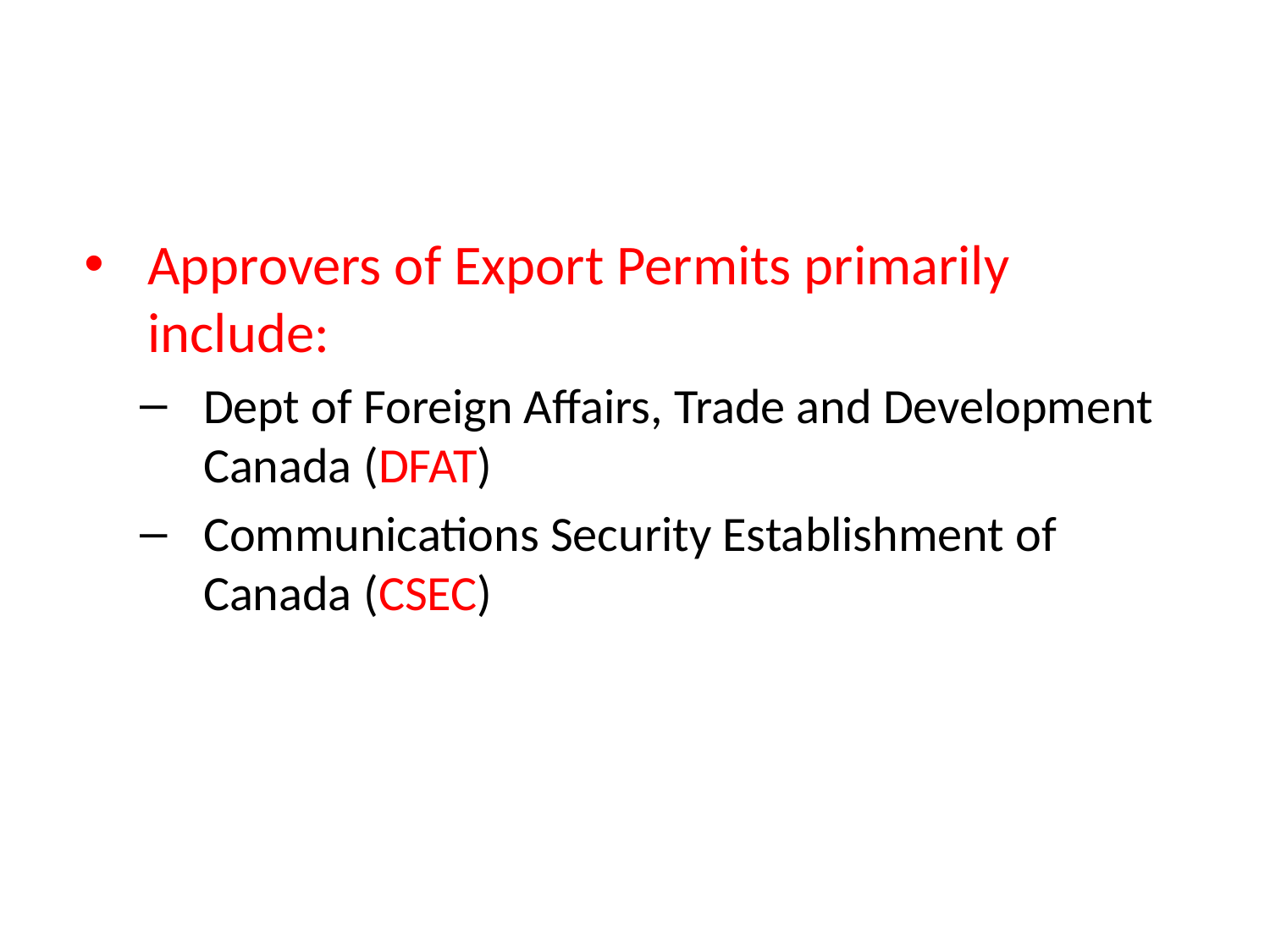

#
Approvers of Export Permits primarily include:
Dept of Foreign Affairs, Trade and Development Canada (DFAT)
Communications Security Establishment of Canada (CSEC)